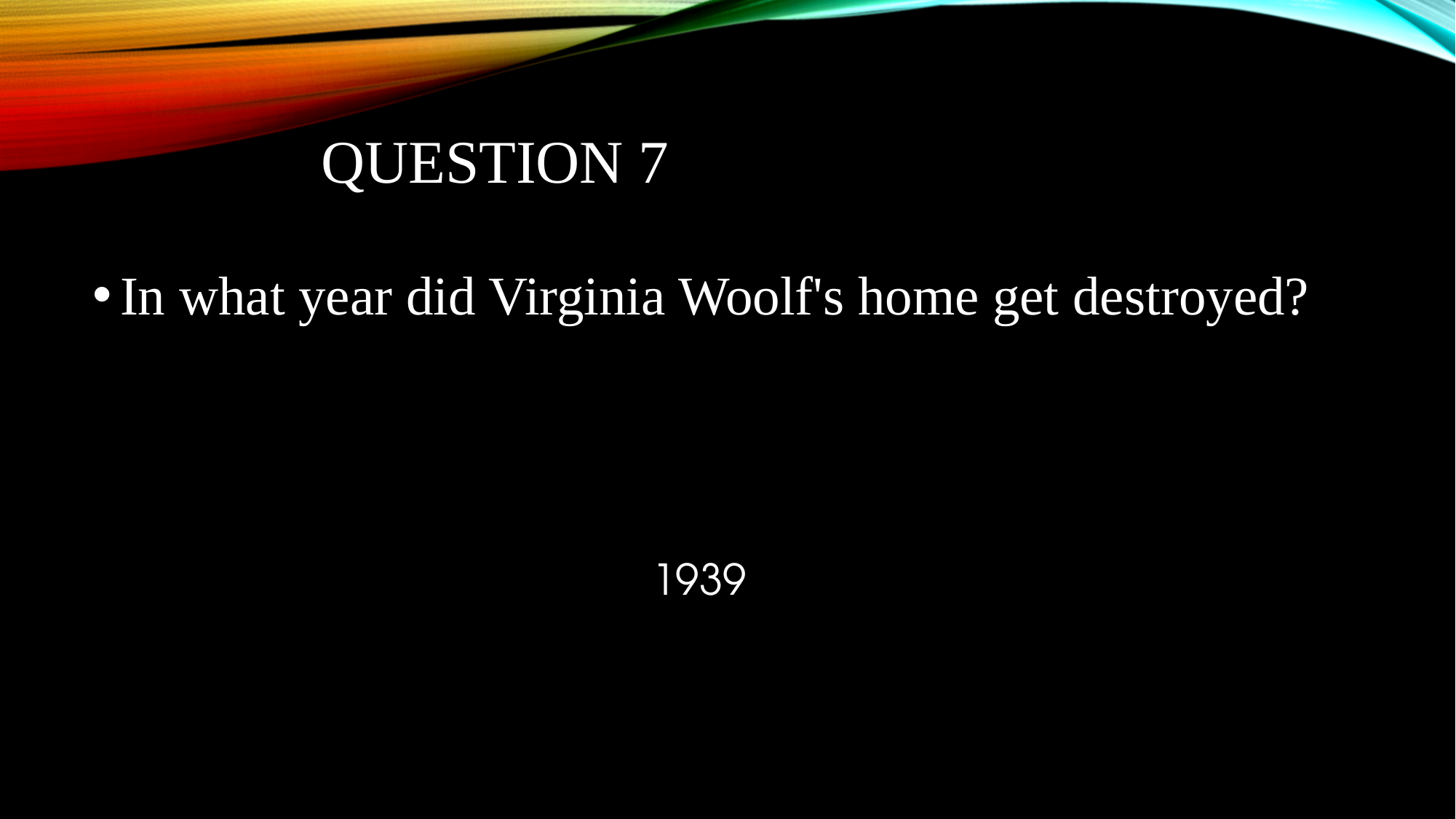

# QUESTION 7
In what year did Virginia Woolf's home get destroyed?

1939